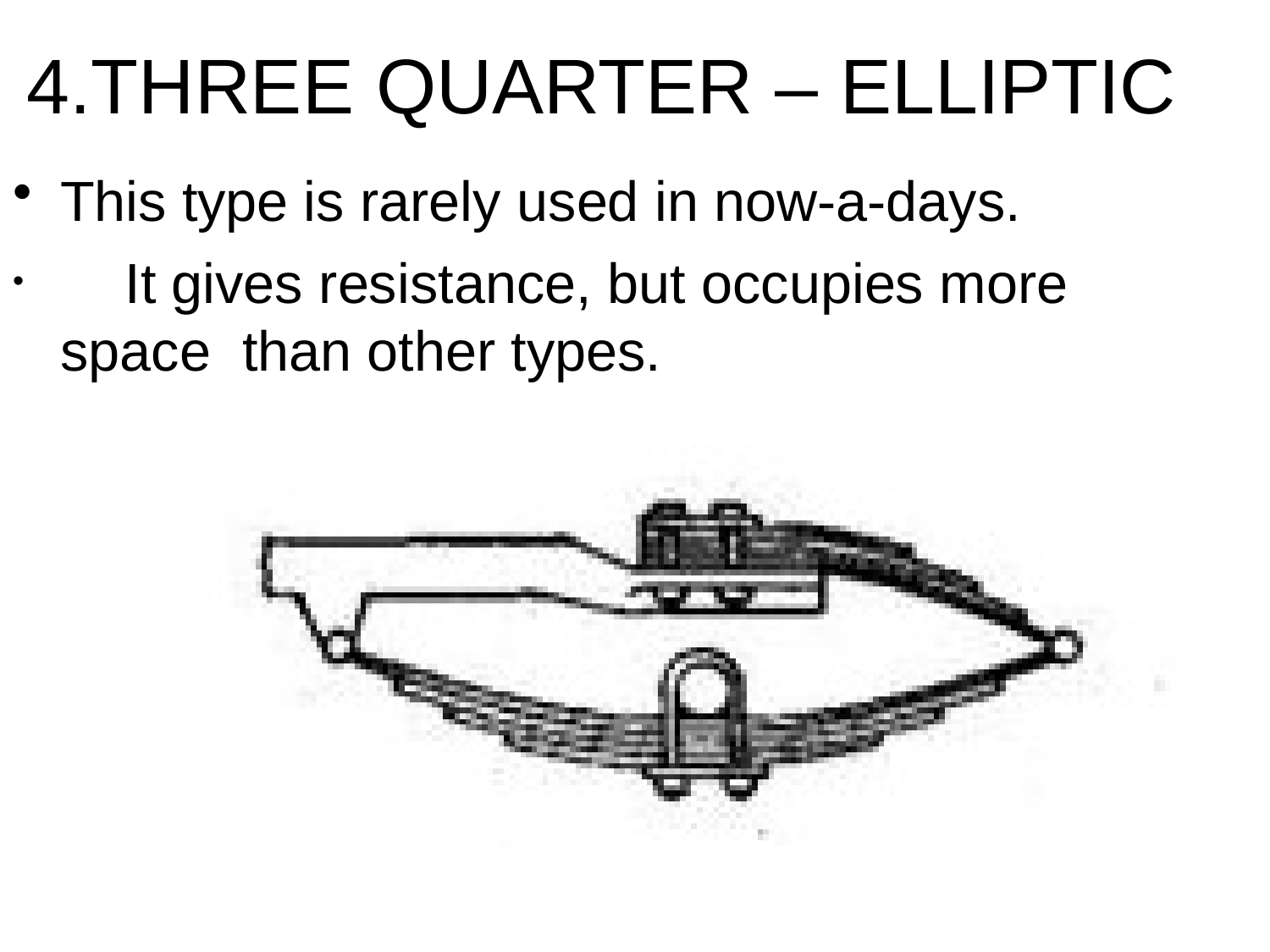

# 4.THREE QUARTER – ELLIPTIC
This type is rarely used in now-a-days.
	It gives resistance, but occupies more space  than other types.